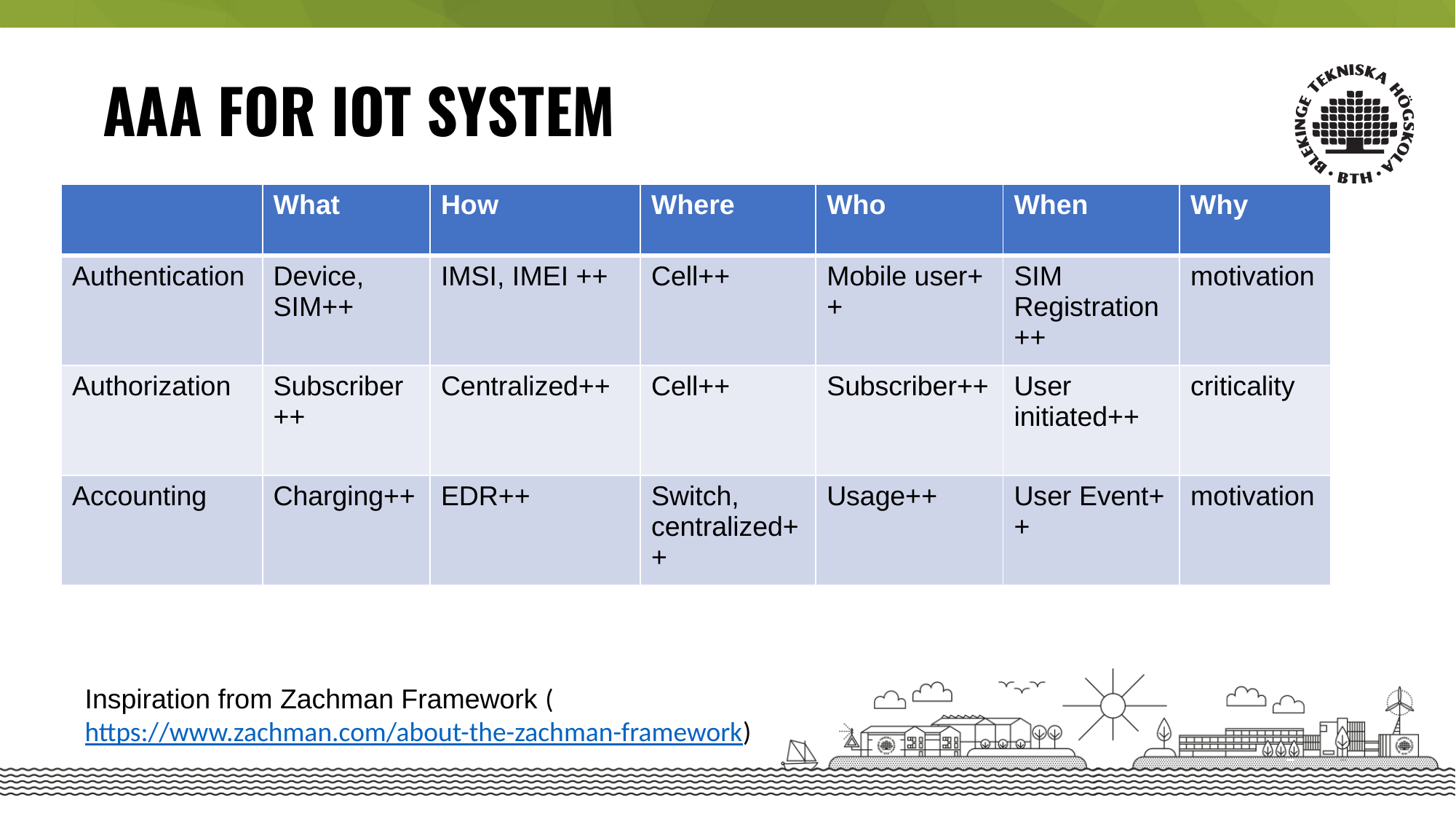

AAA for IoT System
|  | What | How | Where | Who | When | Why |
| --- | --- | --- | --- | --- | --- | --- |
| Authentication | Device, SIM++ | IMSI, IMEI ++ | Cell++ | Mobile user++ | SIM Registration++ | motivation |
| Authorization | Subscriber++ | Centralized++ | Cell++ | Subscriber++ | User initiated++ | criticality |
| Accounting | Charging++ | EDR++ | Switch, centralized++ | Usage++ | User Event++ | motivation |
Inspiration from Zachman Framework (https://www.zachman.com/about-the-zachman-framework)